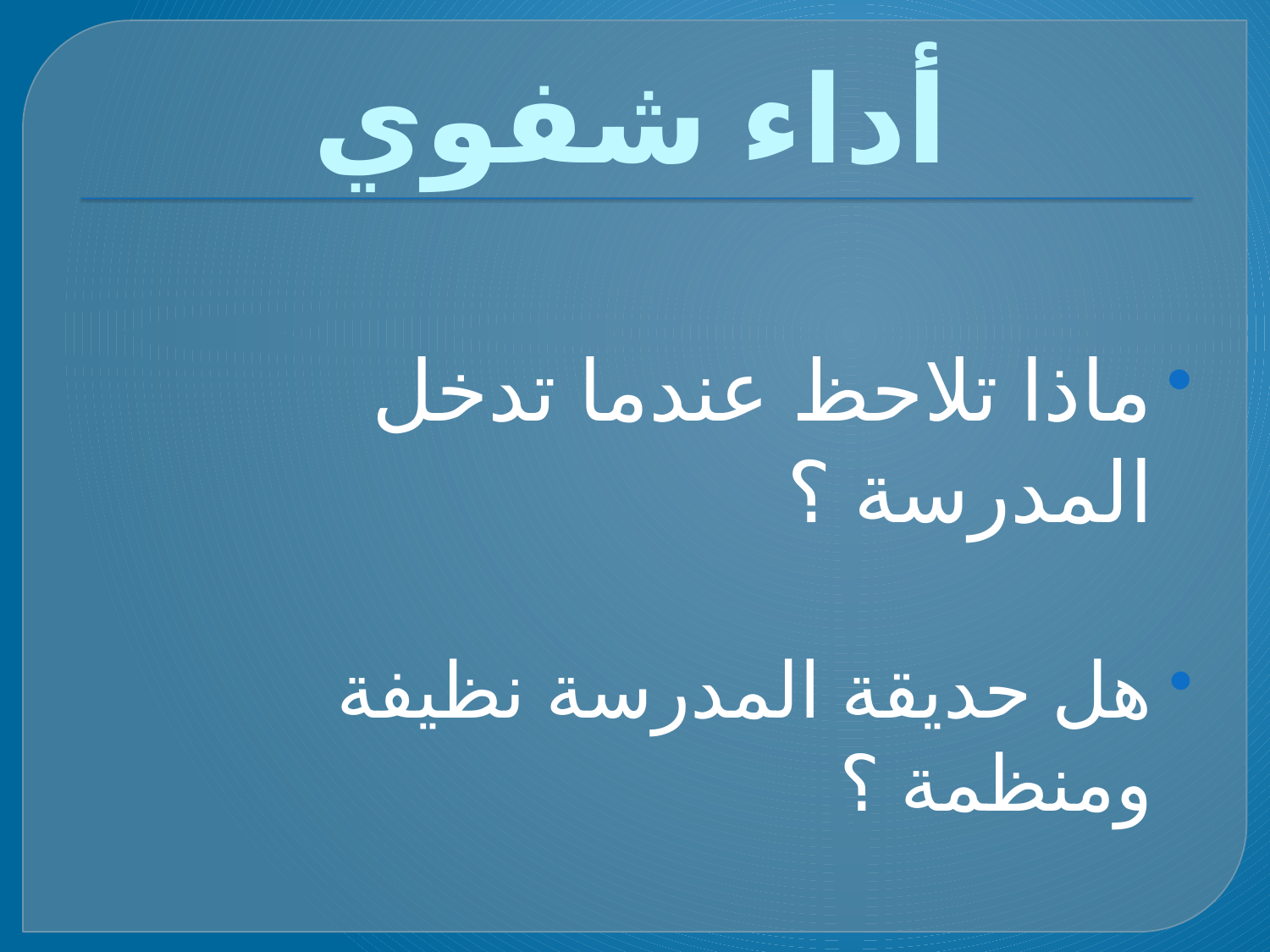

# أداء شفوي

ماذا تلاحظ عندما تدخل المدرسة ؟

هل حديقة المدرسة نظيفة ومنظمة ؟